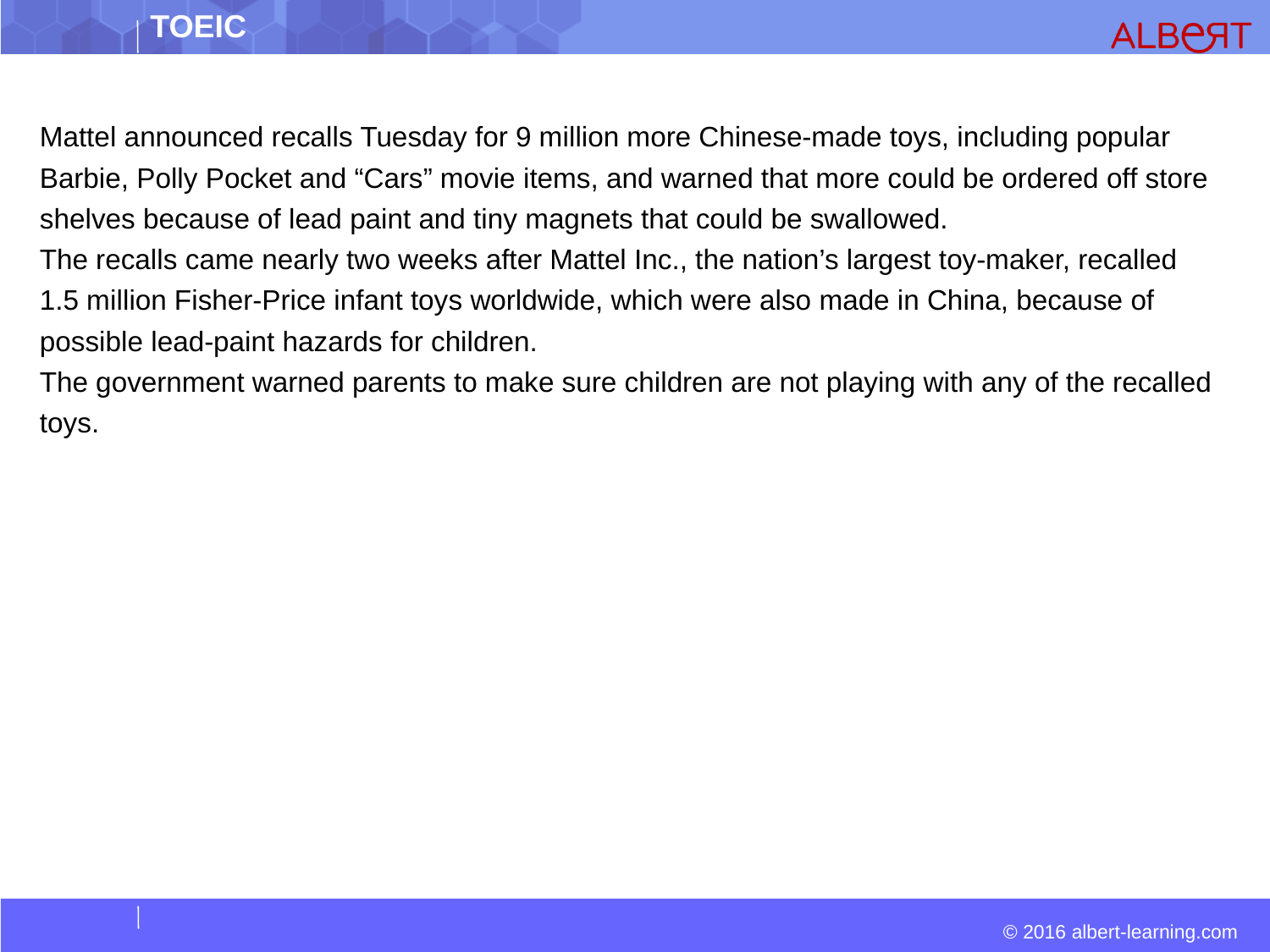

Mattel announced recalls Tuesday for 9 million more Chinese-made toys, including popular
Barbie, Polly Pocket and “Cars” movie items, and warned that more could be ordered off store
shelves because of lead paint and tiny magnets that could be swallowed.
The recalls came nearly two weeks after Mattel Inc., the nation’s largest toy-maker, recalled
1.5 million Fisher-Price infant toys worldwide, which were also made in China, because of
possible lead-paint hazards for children.
The government warned parents to make sure children are not playing with any of the recalled
toys.